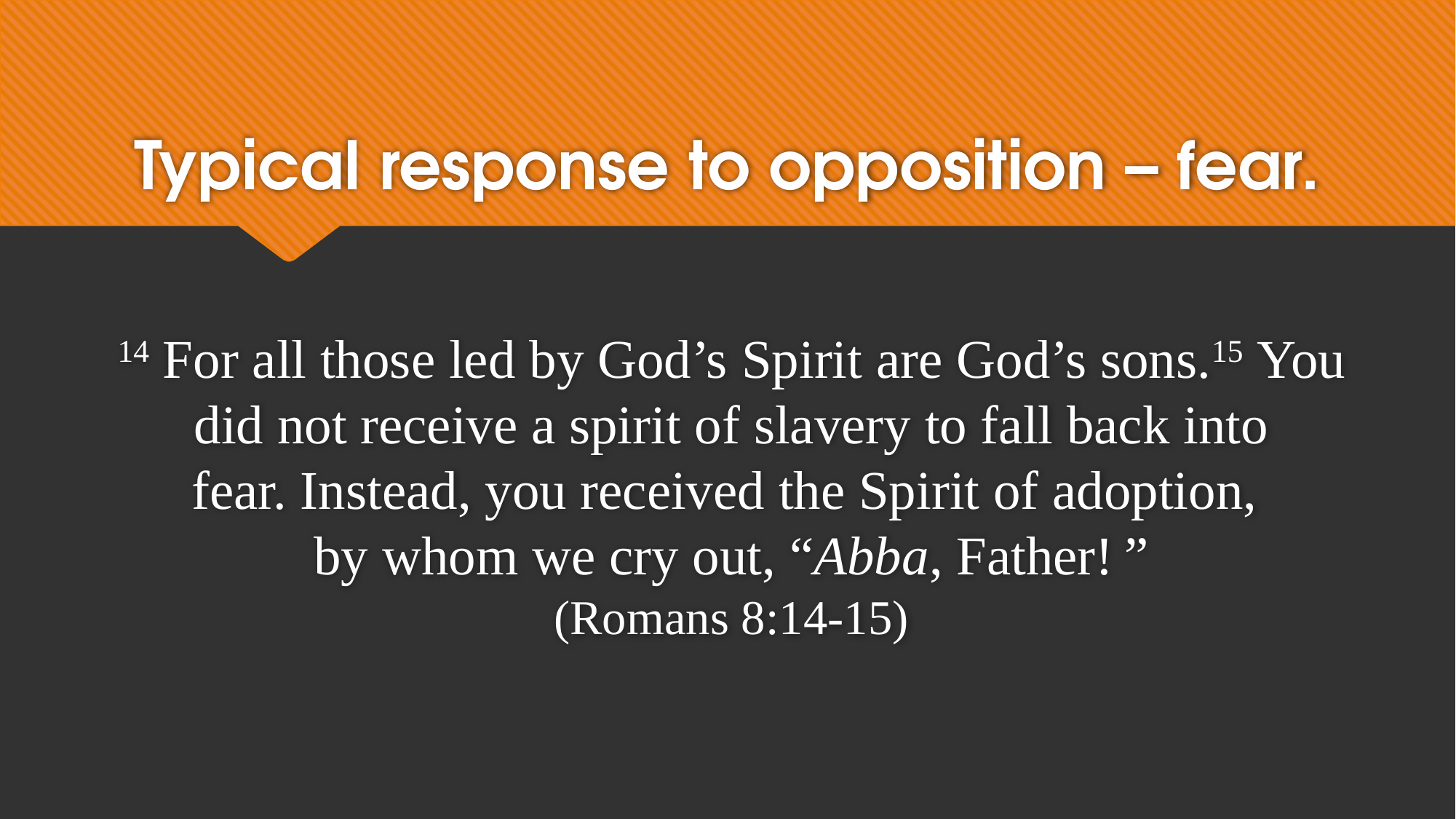

# Typical response to opposition – fear.

14 For all those led by God’s Spirit are God’s sons.15 You did not receive a spirit of slavery to fall back into fear. Instead, you received the Spirit of adoption,
by whom we cry out, “Abba, Father! ”
(Romans 8:14-15)